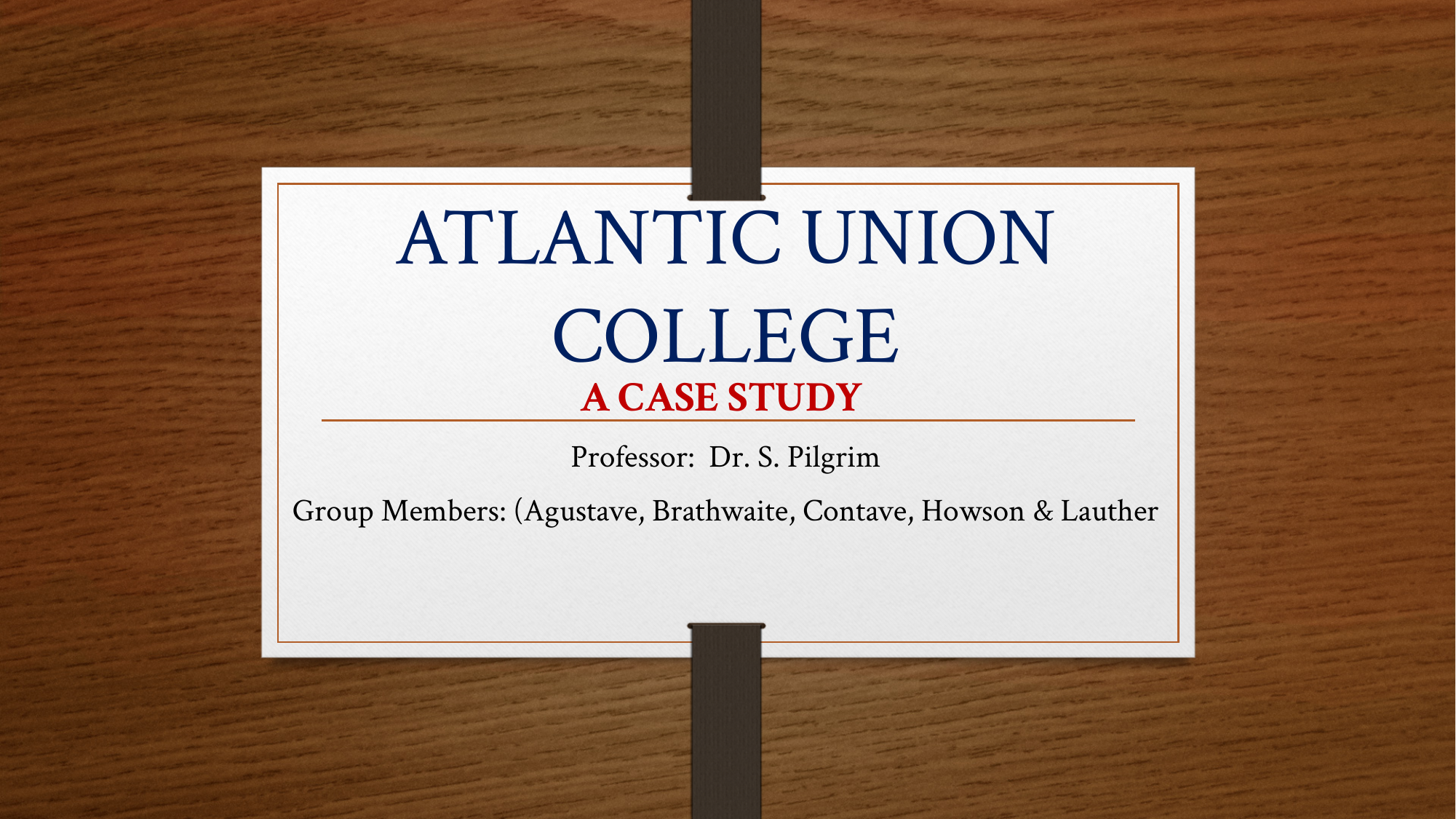

# ATLANTIC UNION COLLEGE
A CASE STUDY
Professor:  Dr. S. Pilgrim
Group Members: (Agustave, Brathwaite, Contave, Howson & Lauther